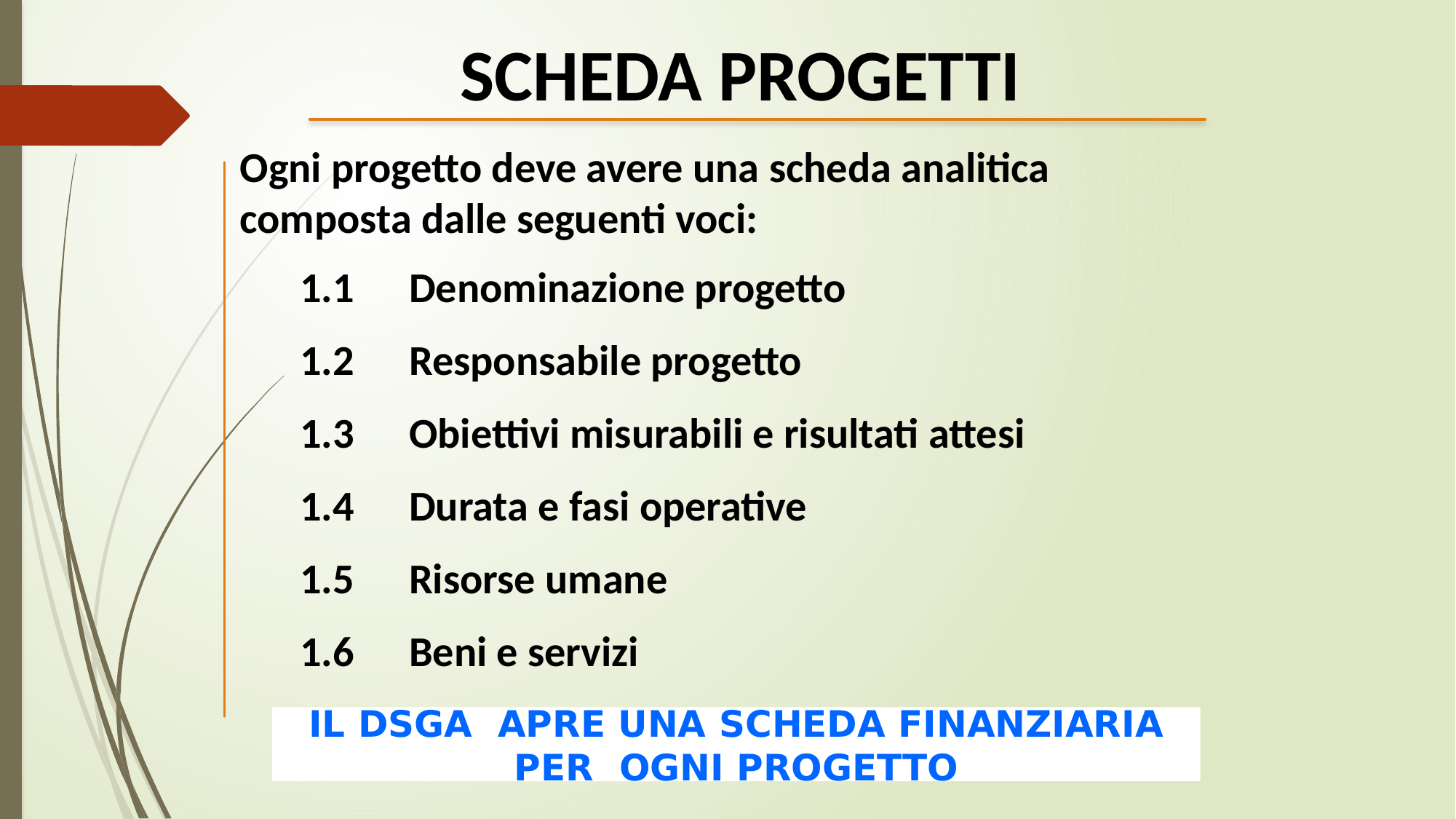

SCHEDA PROGETTI
Ogni progetto deve avere una scheda analitica composta dalle seguenti voci:

1.1	Denominazione progetto

1.2	Responsabile progetto

1.3	Obiettivi misurabili e risultati attesi

1.4	Durata e fasi operative

1.5	Risorse umane

1.6	Beni e servizi
IL DSGA  APRE UNA SCHEDA FINANZIARIA PER  OGNI PROGETTO